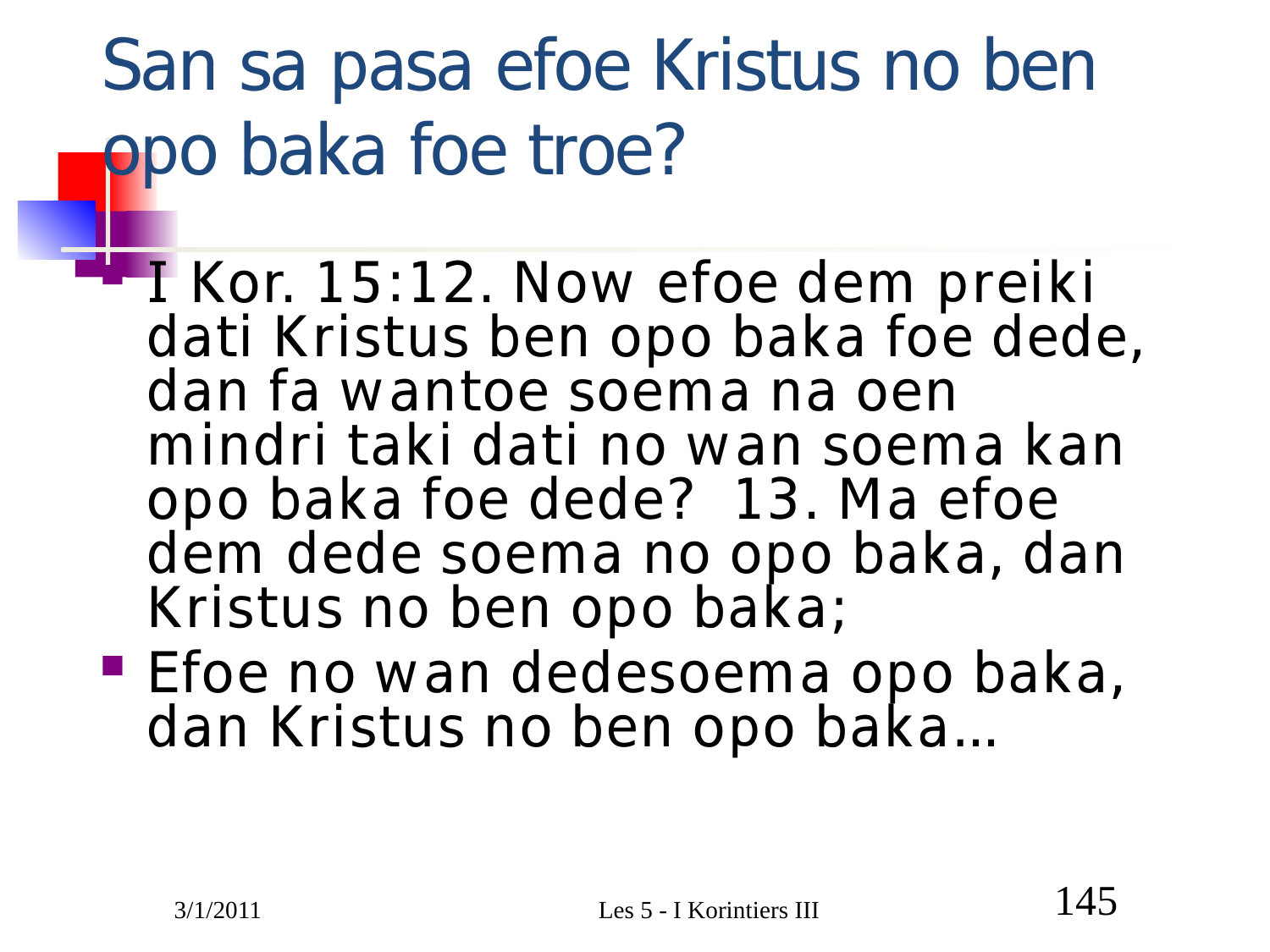

# San sa pasa efoe Kristus no ben opo baka foe troe?
I Kor. 15:12. Now efoe dem preiki dati Kristus ben opo baka foe dede, dan fa wantoe soema na oen mindri taki dati no wan soema kan opo baka foe dede?  13. Ma efoe dem dede soema no opo baka, dan Kristus no ben opo baka;
Efoe no wan dedesoema opo baka, dan Kristus no ben opo baka…
3/1/2011
Les 5 - I Korintiers III
145